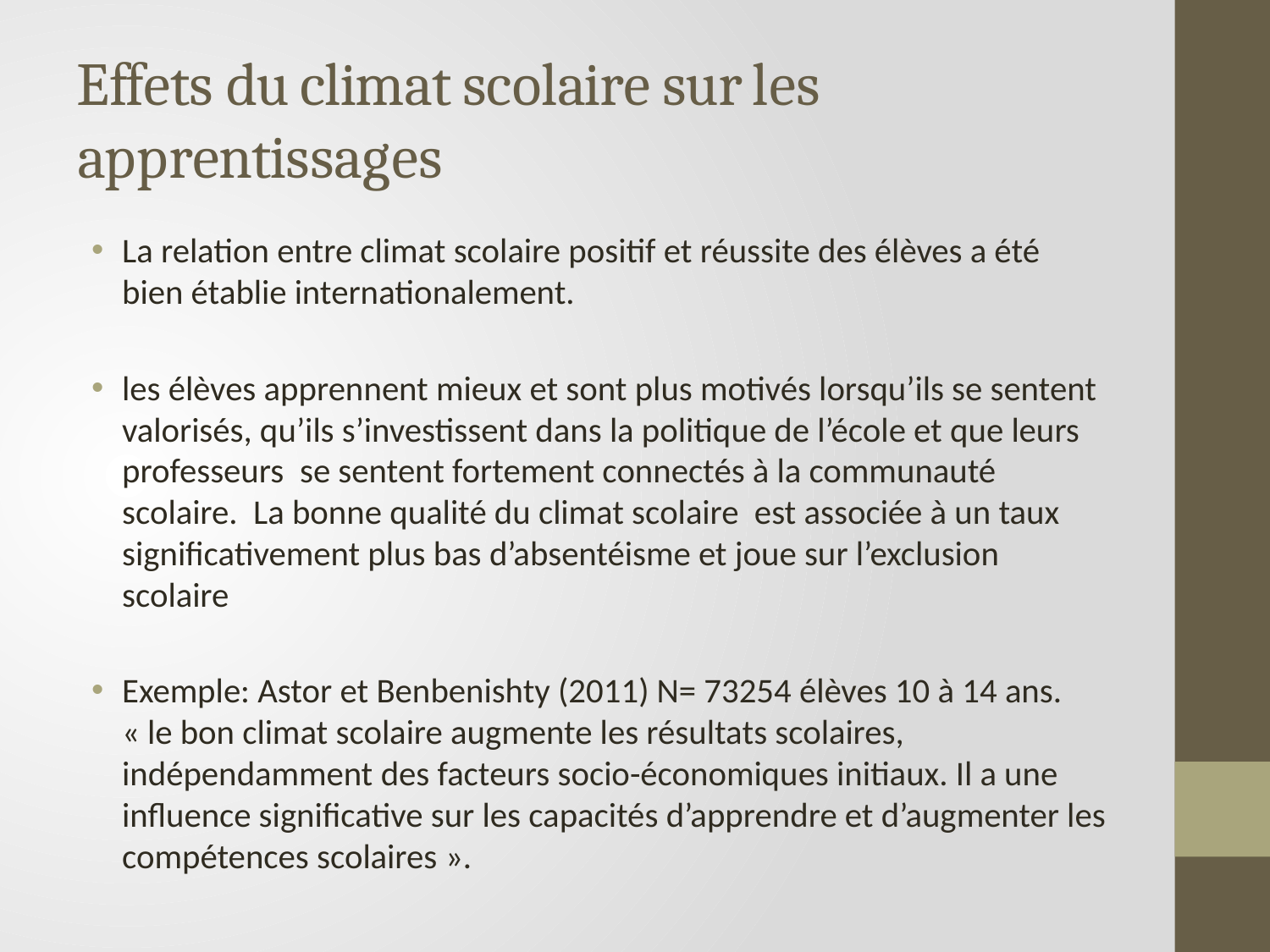

# Effets du climat scolaire sur les apprentissages
La relation entre climat scolaire positif et réussite des élèves a été bien établie internationalement.

les élèves apprennent mieux et sont plus motivés lorsqu’ils se sentent valorisés, qu’ils s’investissent dans la politique de l’école et que leurs professeurs  se sentent fortement connectés à la communauté scolaire.  La bonne qualité du climat scolaire  est associée à un taux significativement plus bas d’absentéisme et joue sur l’exclusion scolaire

Exemple: Astor et Benbenishty (2011) N= 73254 élèves 10 à 14 ans. « le bon climat scolaire augmente les résultats scolaires, indépendamment des facteurs socio-économiques initiaux. Il a une influence significative sur les capacités d’apprendre et d’augmenter les compétences scolaires ».